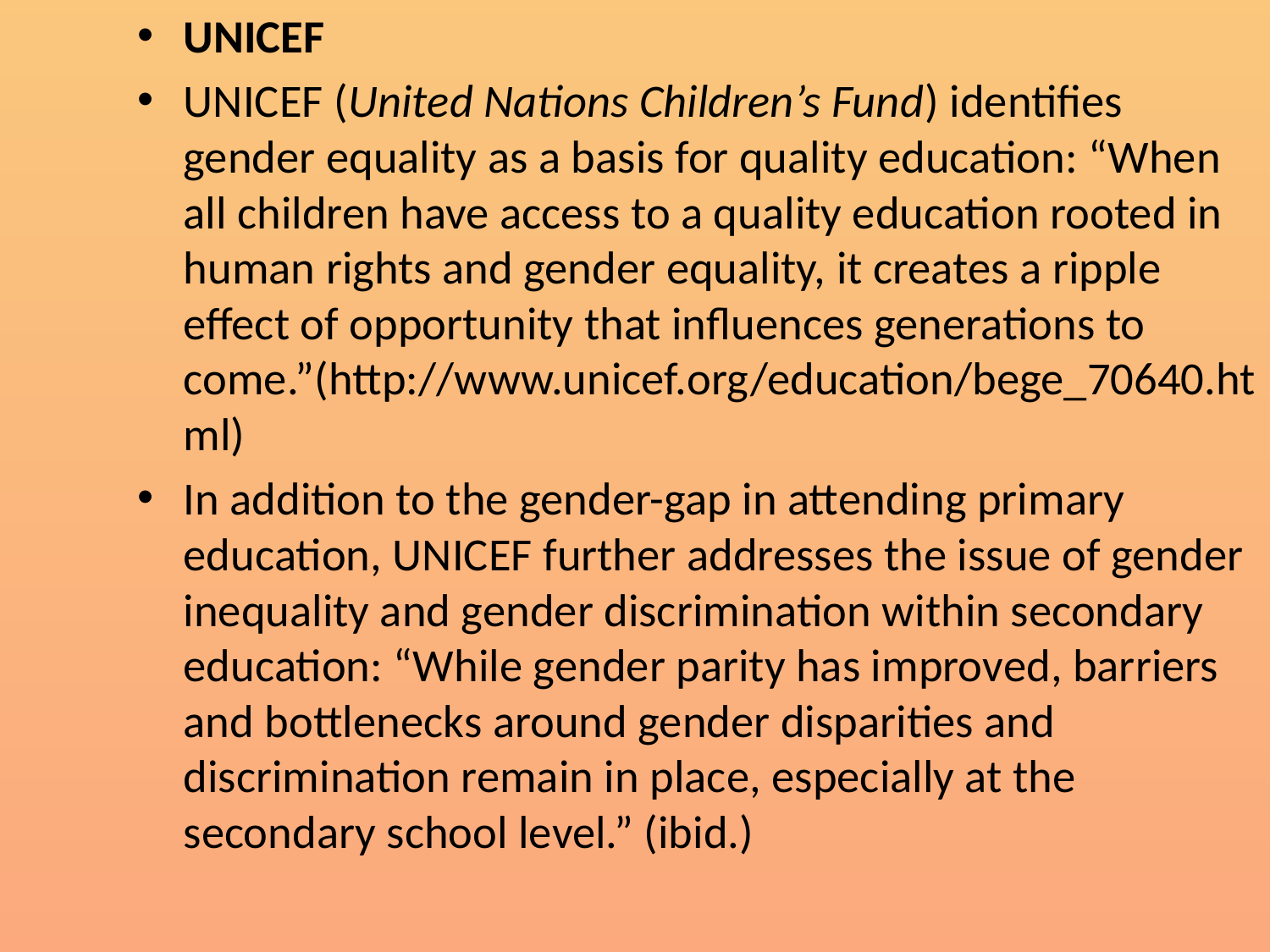

UNICEF
UNICEF (United Nations Children’s Fund) identifies gender equality as a basis for quality education: “When all children have access to a quality education rooted in human rights and gender equality, it creates a ripple effect of opportunity that influences generations to come.”(http://www.unicef.org/education/bege_70640.html)
In addition to the gender-gap in attending primary education, UNICEF further addresses the issue of gender inequality and gender discrimination within secondary education: “While gender parity has improved, barriers and bottlenecks around gender disparities and discrimination remain in place, especially at the secondary school level.” (ibid.)